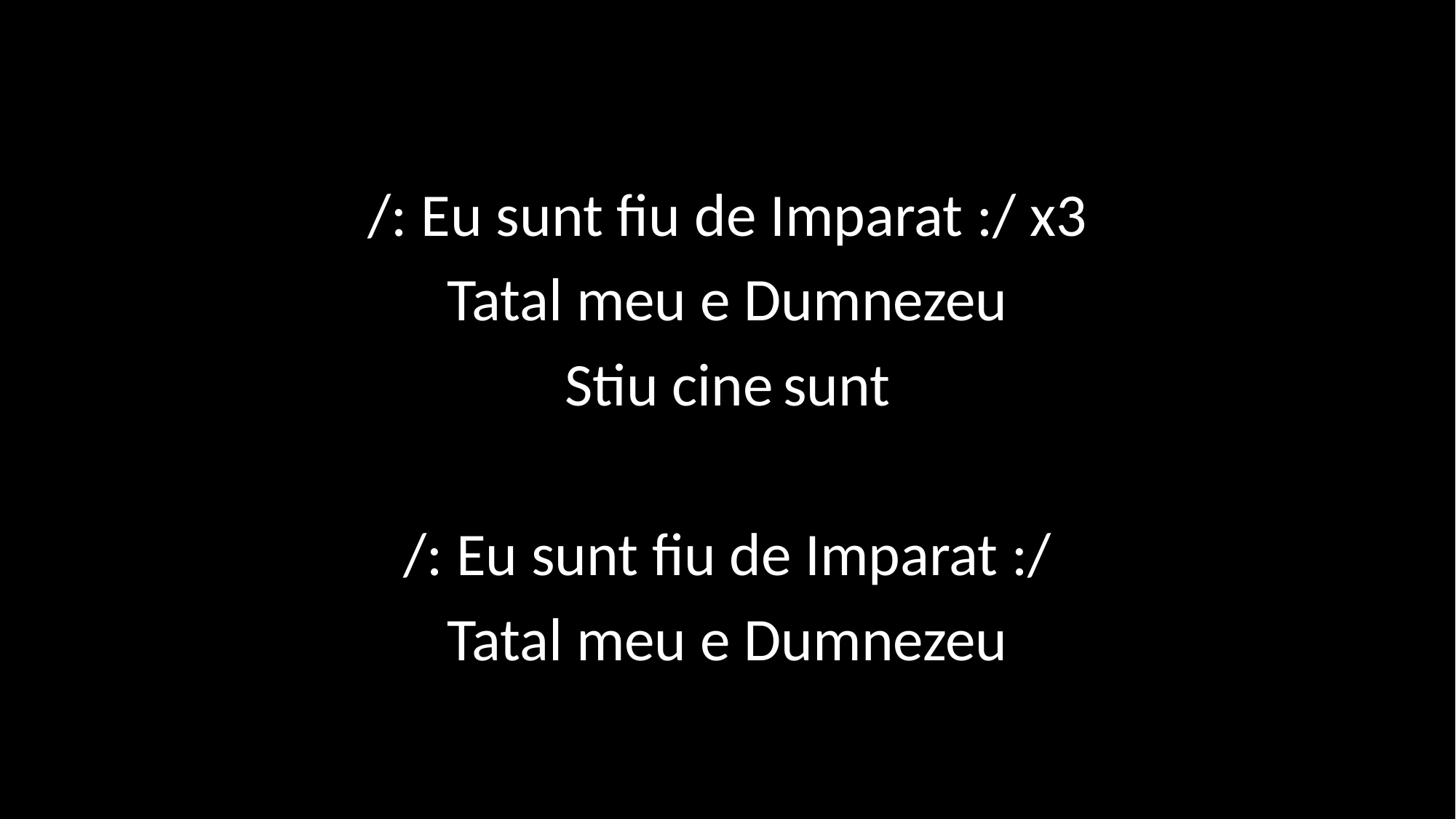

/: Eu sunt fiu de Imparat :/ x3
Tatal meu e Dumnezeu
Stiu cine	sunt

/: Eu sunt fiu de Imparat :/
Tatal meu e Dumnezeu